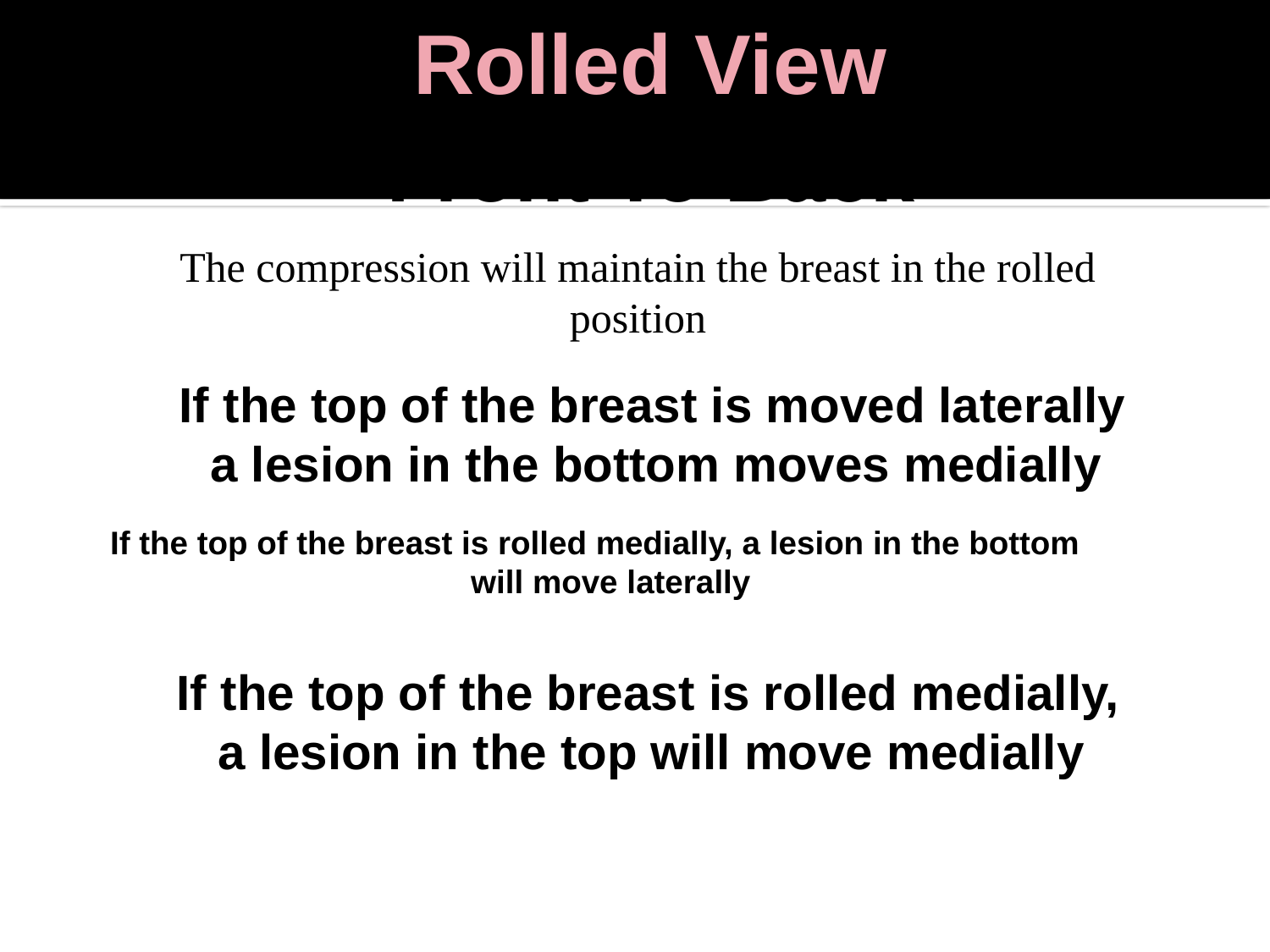

# Rolled View
 Front To Back
The compression will maintain the breast in the rolled position

   If the top of the breast is moved laterally a lesion in the bottom moves medially
If the top of the breast is rolled medially, a lesion in the bottom will move laterally
   If the top of the breast is rolled medially, a lesion in the top will move medially